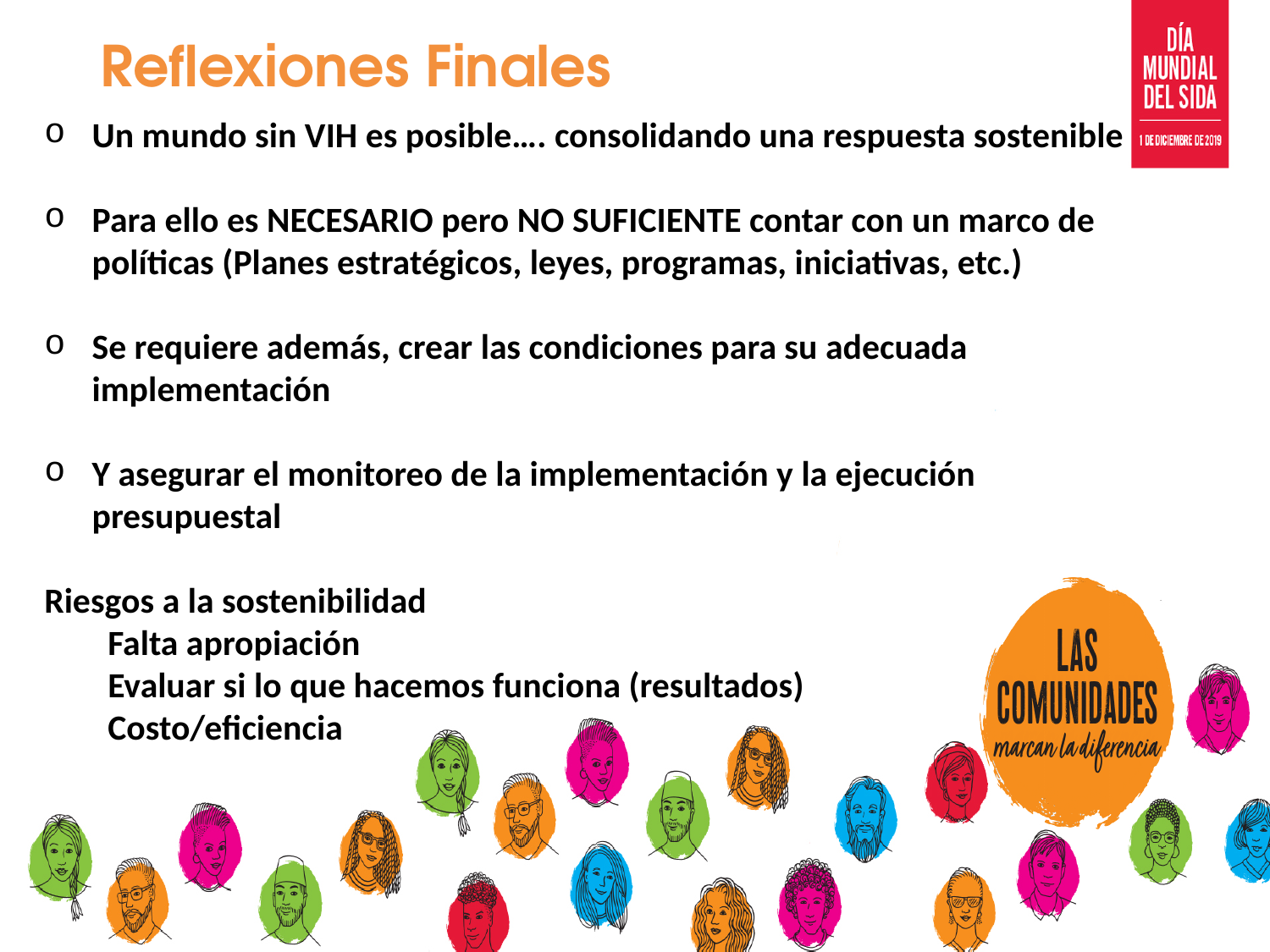

# Reflexiones Finales
Un mundo sin VIH es posible…. consolidando una respuesta sostenible

Para ello es NECESARIO pero NO SUFICIENTE contar con un marco de políticas (Planes estratégicos, leyes, programas, iniciativas, etc.)

Se requiere además, crear las condiciones para su adecuada implementación

Y asegurar el monitoreo de la implementación y la ejecución presupuestal

Riesgos a la sostenibilidad
Falta apropiación
Evaluar si lo que hacemos funciona (resultados)
Costo/eficiencia